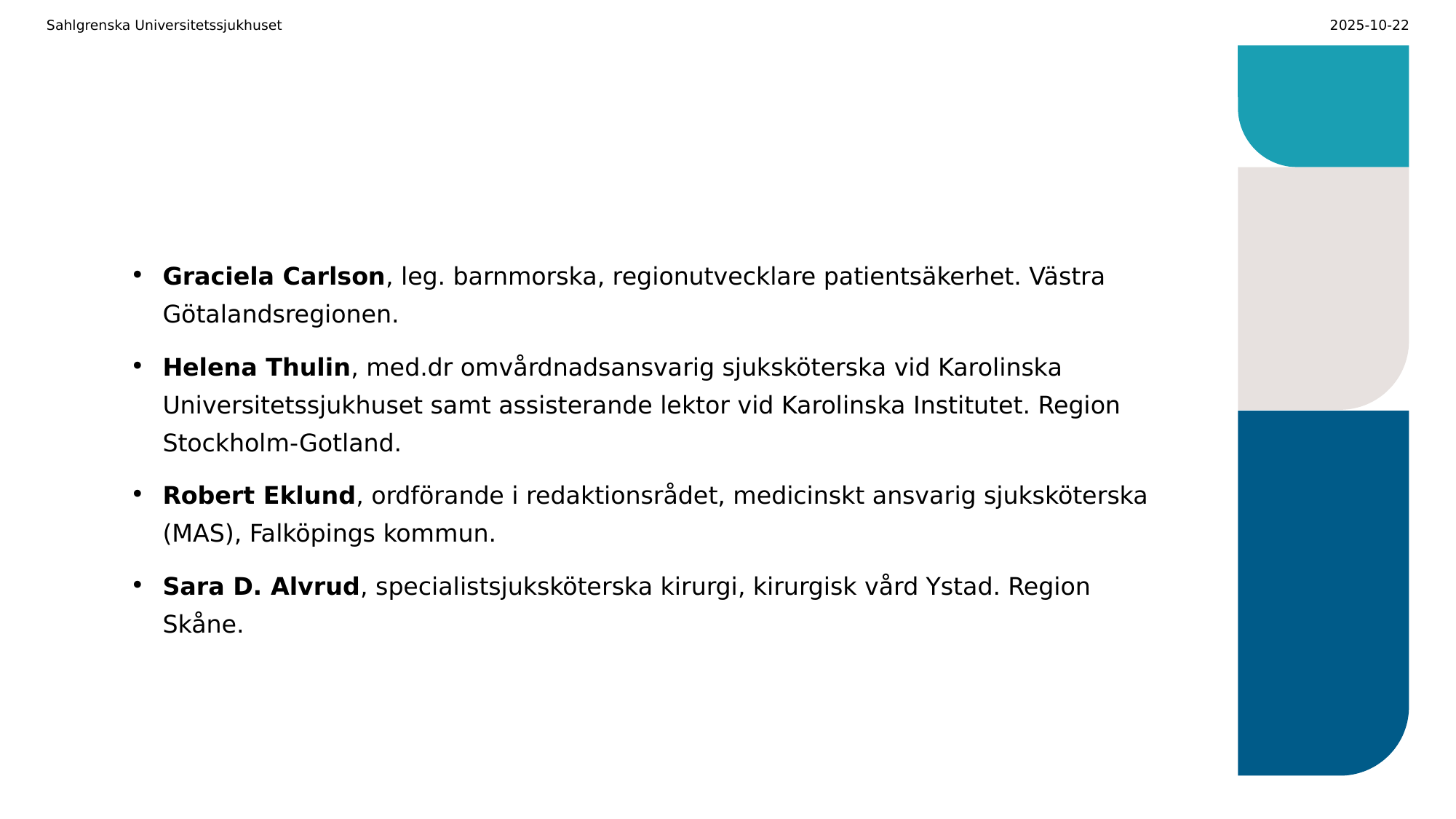

Sahlgrenska Universitetssjukhuset
2025-10-22
#
Graciela Carlson, leg. barnmorska, regionutvecklare patientsäkerhet. Västra Götalandsregionen.
Helena Thulin, med.dr omvårdnadsansvarig sjuksköterska vid Karolinska Universitetssjukhuset samt assisterande lektor vid Karolinska Institutet. Region Stockholm-Gotland.
Robert Eklund, ordförande i redaktionsrådet, medicinskt ansvarig sjuksköterska (MAS), Falköpings kommun.
Sara D. Alvrud, specialistsjuksköterska kirurgi, kirurgisk vård Ystad. Region Skåne.